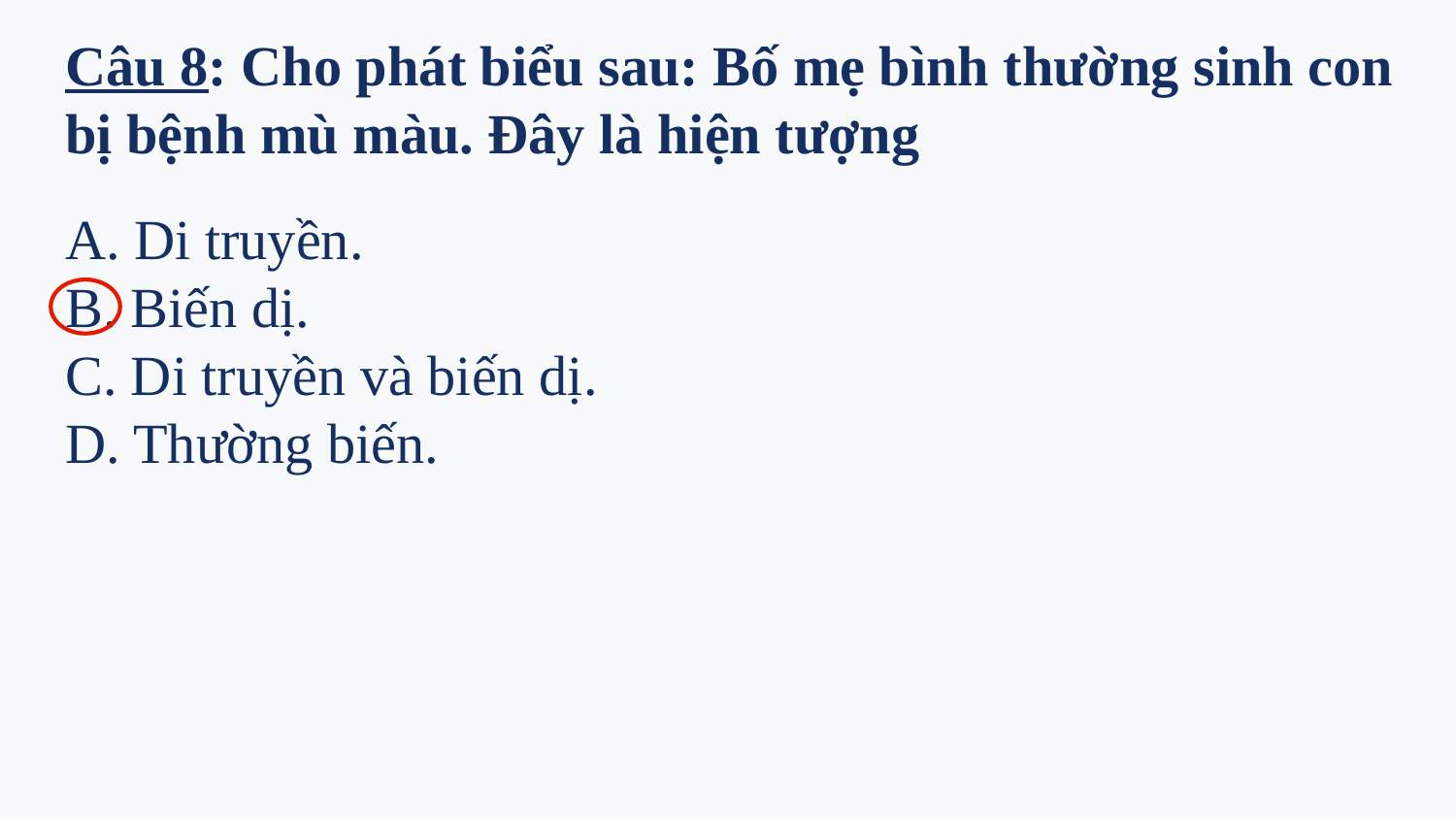

28
# Câu 8: Cho phát biểu sau: Bố mẹ bình thường sinh con bị bệnh mù màu. Đây là hiện tượng
A. Di truyền.
B. Biến dị.
C. Di truyền và biến dị.
D. Thường biến.